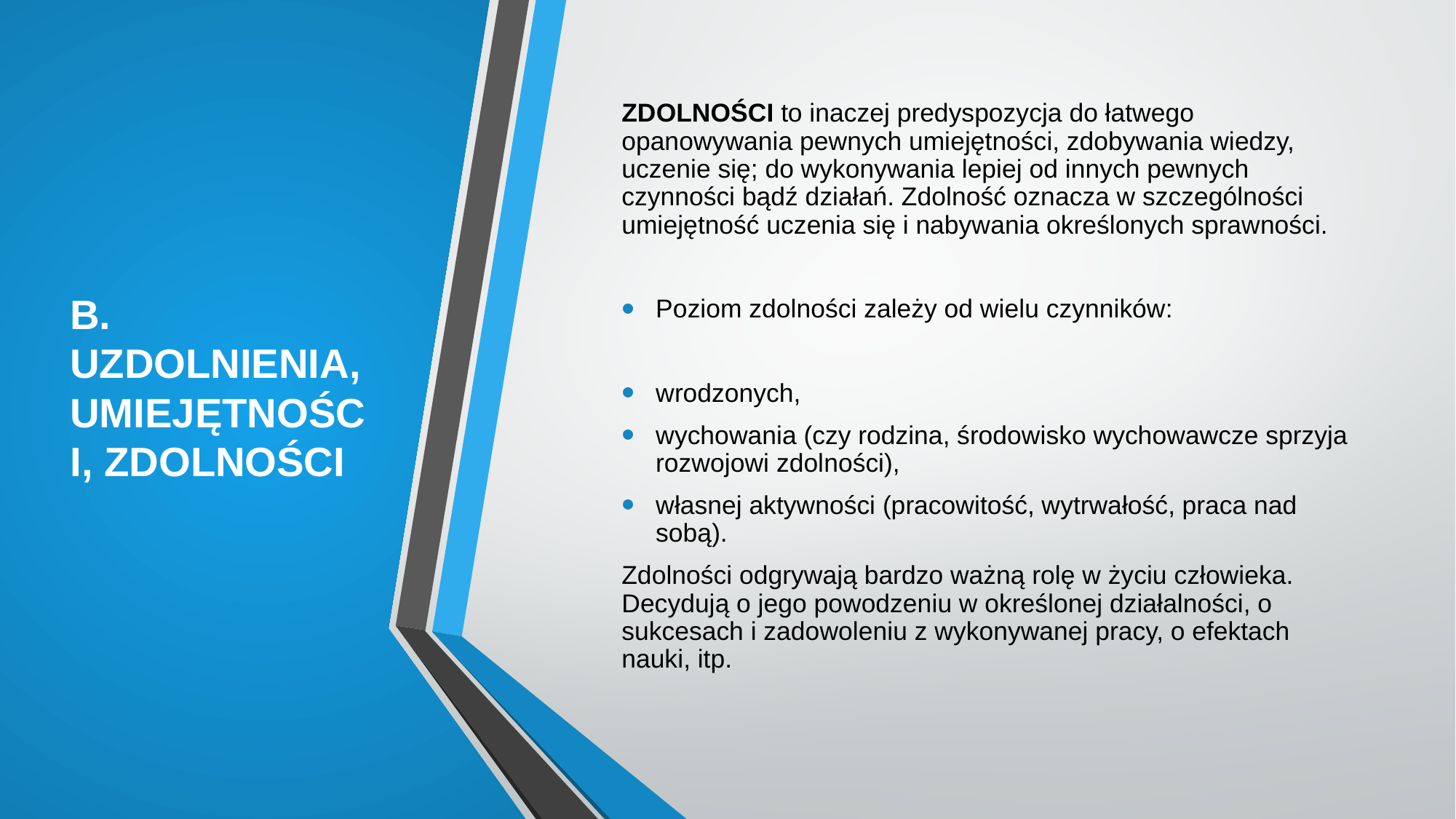

# B. UZDOLNIENIA, UMIEJĘTNOŚCI, ZDOLNOŚCI
ZDOLNOŚCI to inaczej predyspozycja do łatwego opanowywania pewnych umiejętności, zdobywania wiedzy, uczenie się; do wykonywania lepiej od innych pewnych czynności bądź działań. Zdolność oznacza w szczególności umiejętność uczenia się i nabywania określonych sprawności.

Poziom zdolności zależy od wielu czynników:

wrodzonych,
wychowania (czy rodzina, środowisko wychowawcze sprzyja rozwojowi zdolności),
własnej aktywności (pracowitość, wytrwałość, praca nad sobą).
Zdolności odgrywają bardzo ważną rolę w życiu człowieka. Decydują o jego powodzeniu w określonej działalności, o sukcesach i zadowoleniu z wykonywanej pracy, o efektach nauki, itp.